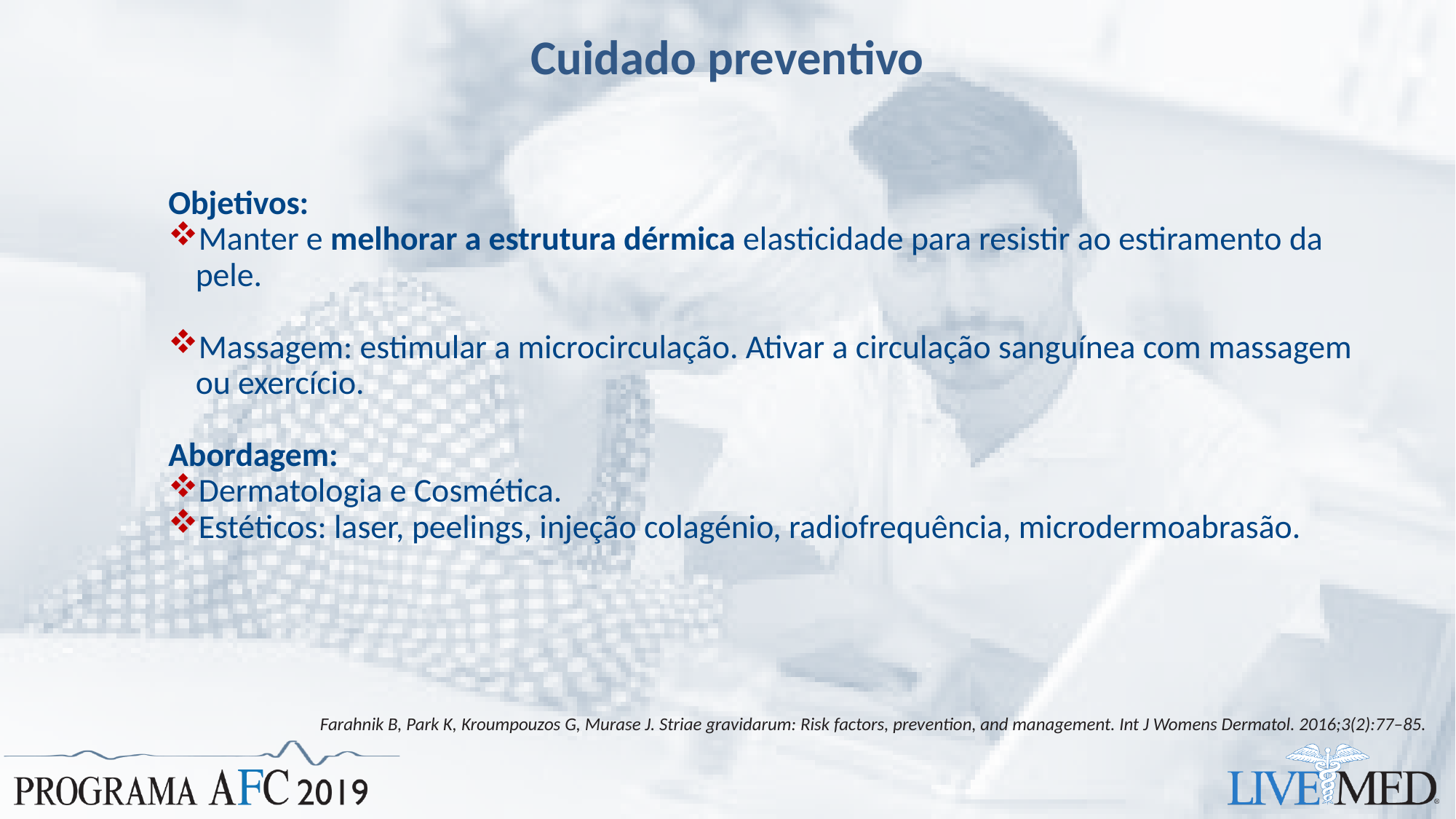

# Cuidado preventivo
Objetivos:
Manter e melhorar a estrutura dérmica elasticidade para resistir ao estiramento da pele.

Massagem: estimular a microcirculação. Ativar a circulação sanguínea com massagem ou exercício.

Abordagem:
Dermatologia e Cosmética.
Estéticos: laser, peelings, injeção colagénio, radiofrequência, microdermoabrasão.
Farahnik B, Park K, Kroumpouzos G, Murase J. Striae gravidarum: Risk factors, prevention, and management. Int J Womens Dermatol. 2016;3(2):77–85.